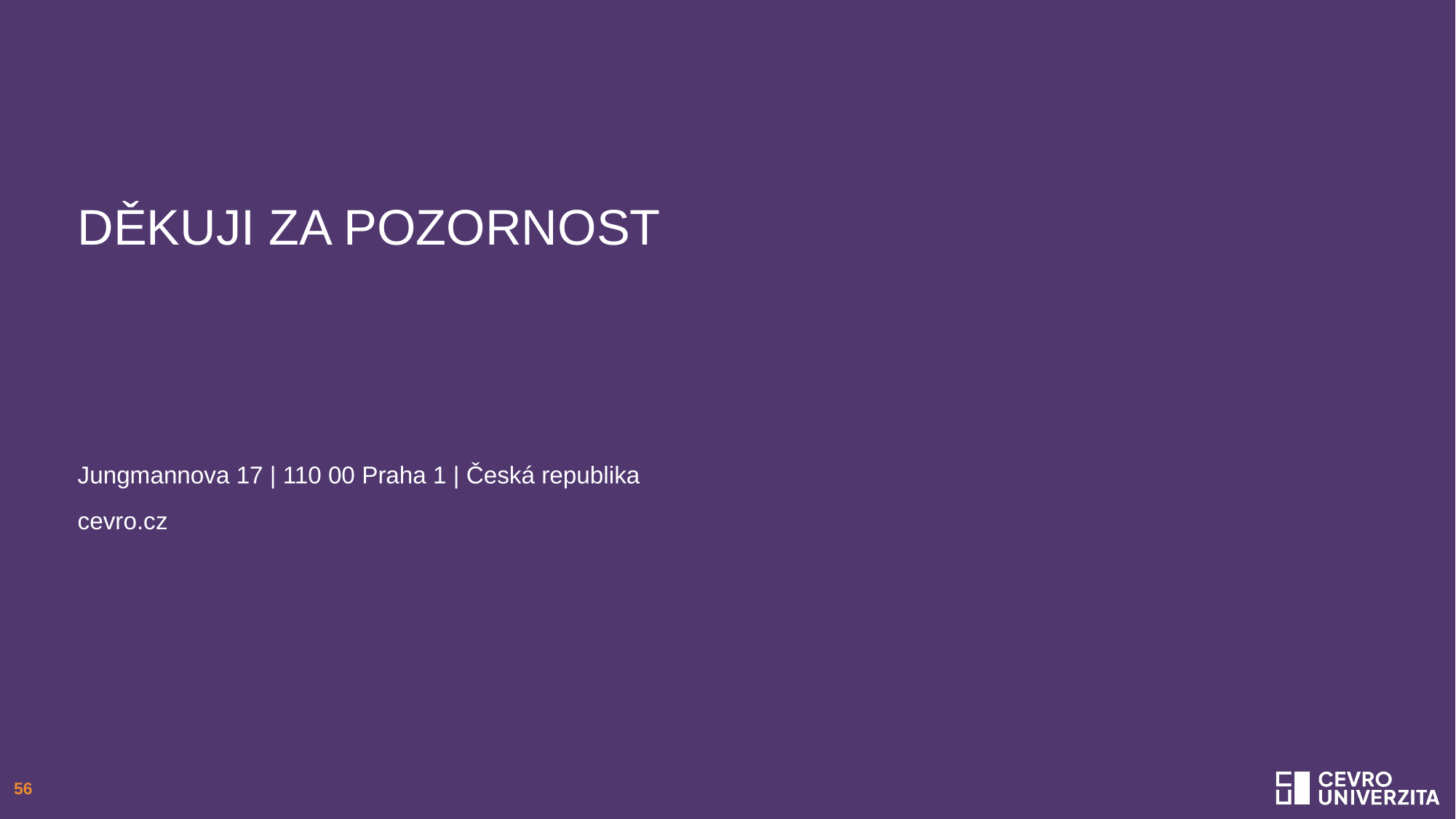

# Děkuji za pozornost
Jungmannova 17 | 110 00 Praha 1 | Česká republika
cevro.cz
56